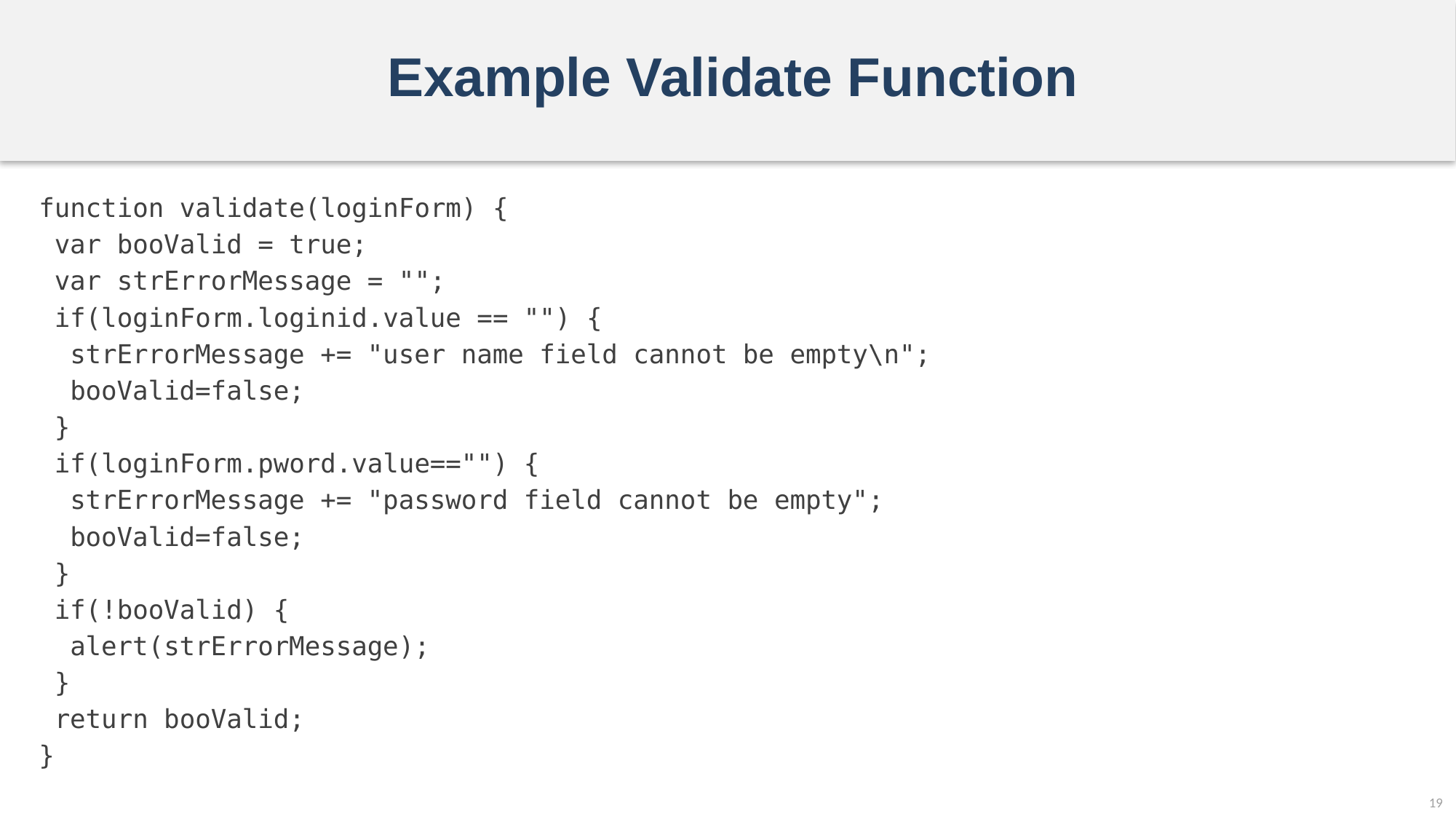

# Example Validate Function
function validate(loginForm) {
 var booValid = true;
 var strErrorMessage = "";
 if(loginForm.loginid.value == "") {
  strErrorMessage += "user name field cannot be empty\n";
  booValid=false;
 }
 if(loginForm.pword.value=="") {
  strErrorMessage += "password field cannot be empty";
  booValid=false;
 }
 if(!booValid) {
  alert(strErrorMessage);
 }
 return booValid;
}

19